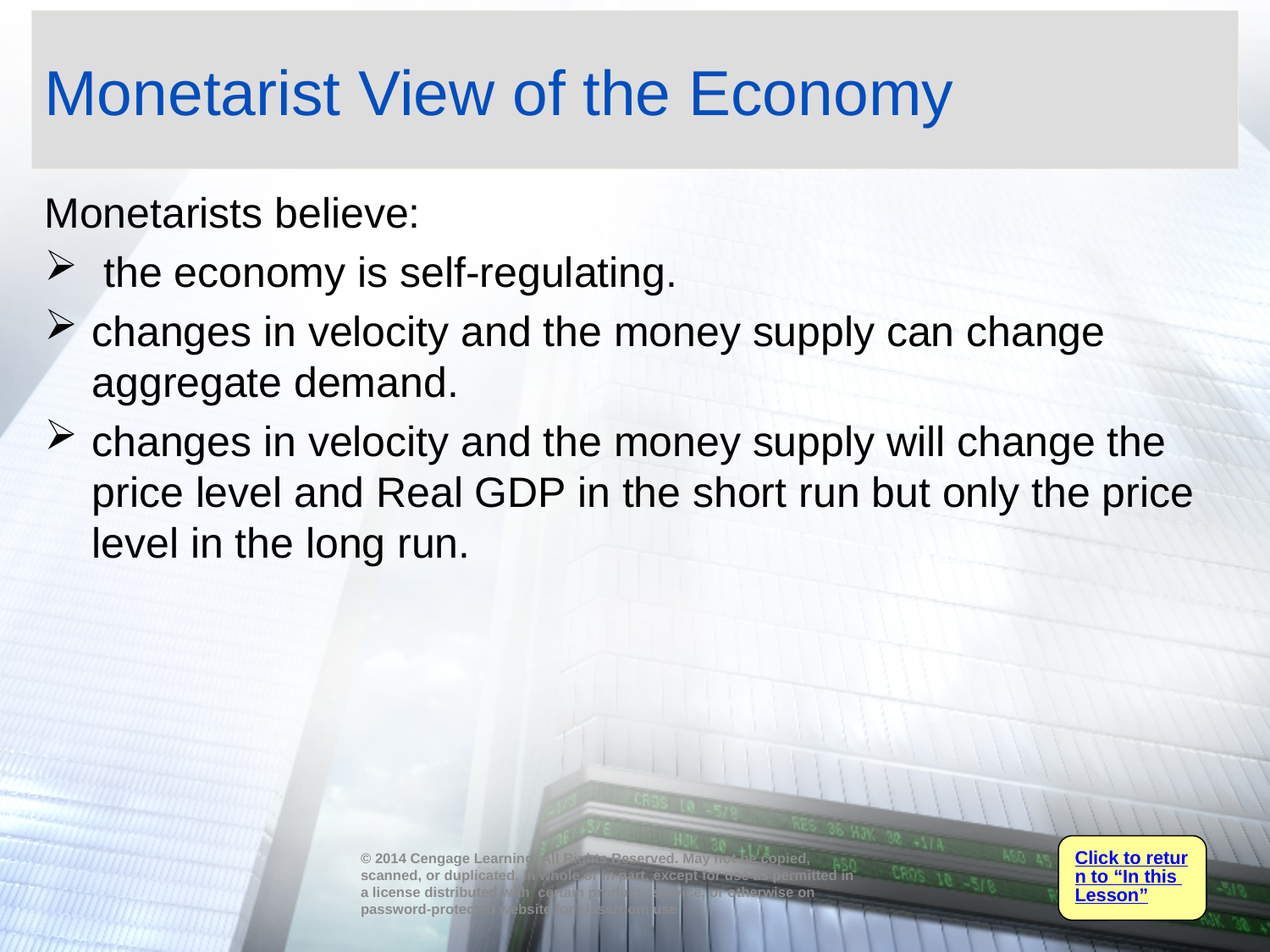

# Monetarist View of the Economy
Monetarists believe:
 the economy is self-regulating.
changes in velocity and the money supply can change aggregate demand.
changes in velocity and the money supply will change the price level and Real GDP in the short run but only the price level in the long run.

Click to return to “In this Lesson”
© 2014 Cengage Learning. All Rights Reserved. May not be copied, scanned, or duplicated, in whole or in part, except for use as permitted in a license distributed with  certain product , service, or otherwise on password-protected website for classroom use